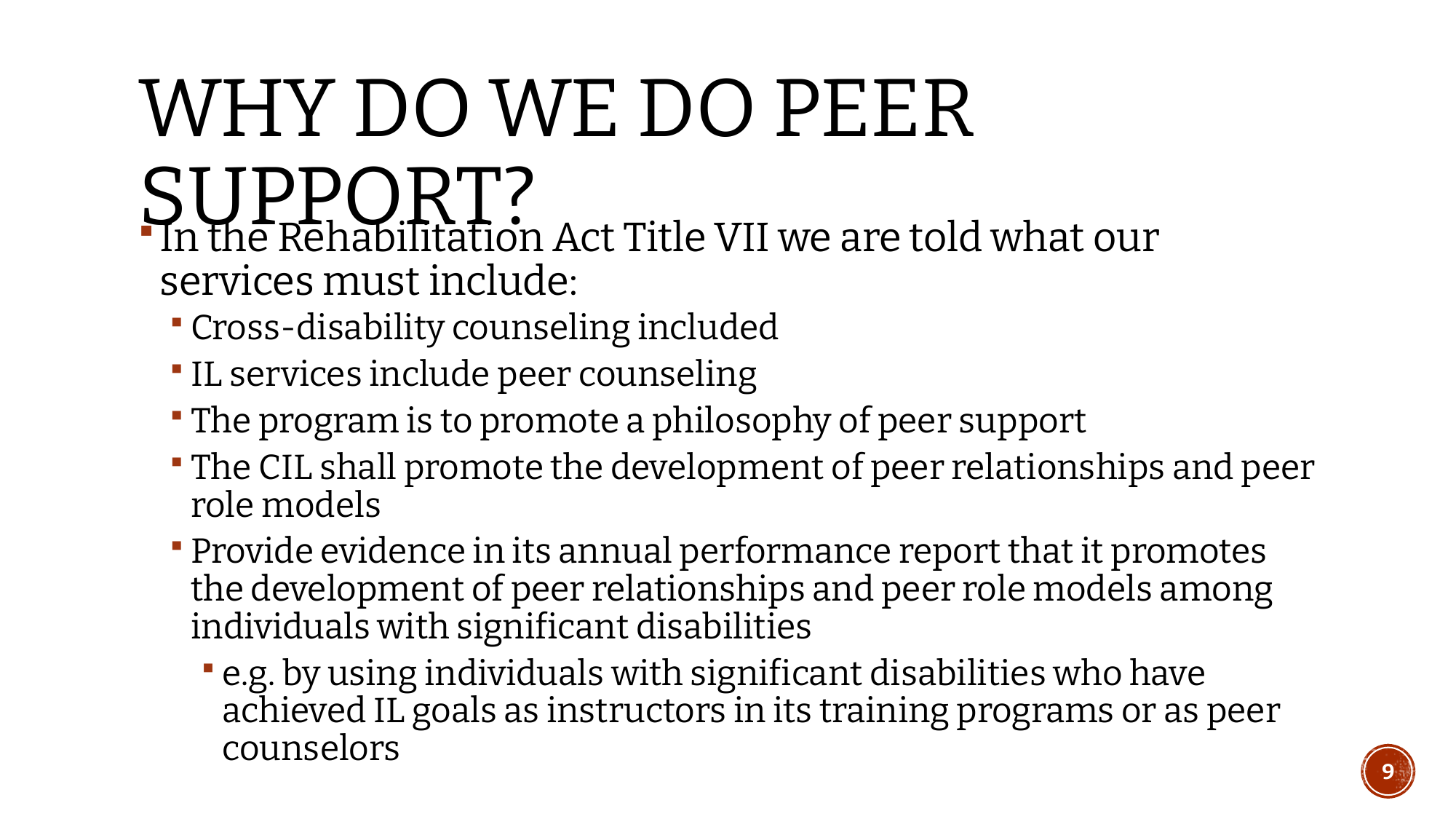

# Why do we do peer support?
In the Rehabilitation Act Title VII we are told what our services must include:
Cross-disability counseling included
IL services include peer counseling
The program is to promote a philosophy of peer support
The CIL shall promote the development of peer relationships and peer role models
Provide evidence in its annual performance report that it promotes the development of peer relationships and peer role models among individuals with significant disabilities
e.g. by using individuals with significant disabilities who have achieved IL goals as instructors in its training programs or as peer counselors

9